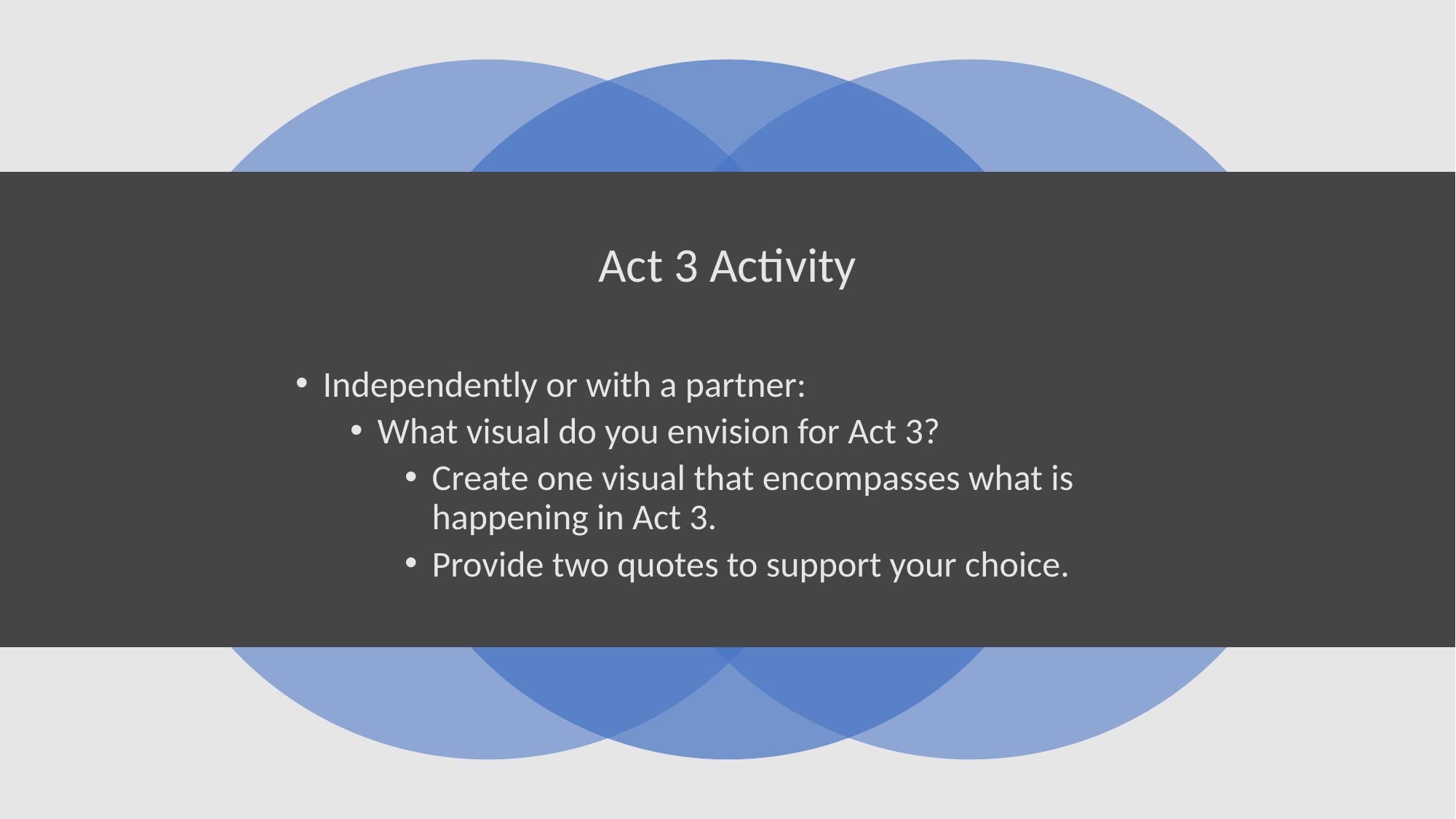

# Act 3 Activity
Independently or with a partner:
What visual do you envision for Act 3?
Create one visual that encompasses what is happening in Act 3.
Provide two quotes to support your choice.